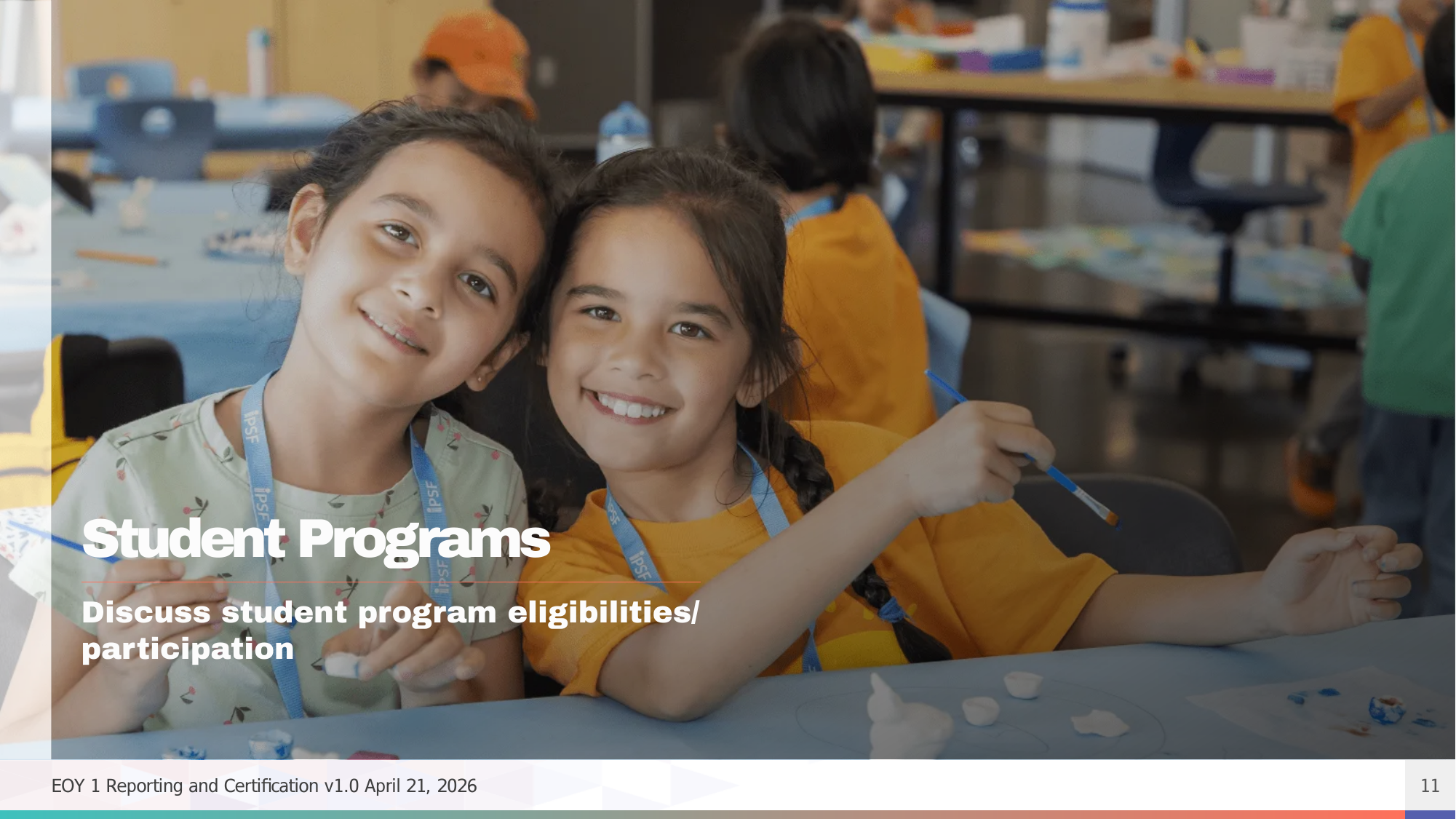

# Student Programs
Discuss student program eligibilities/ participation
EOY 1 Reporting and Certification v1.0 April 21, 2026
11